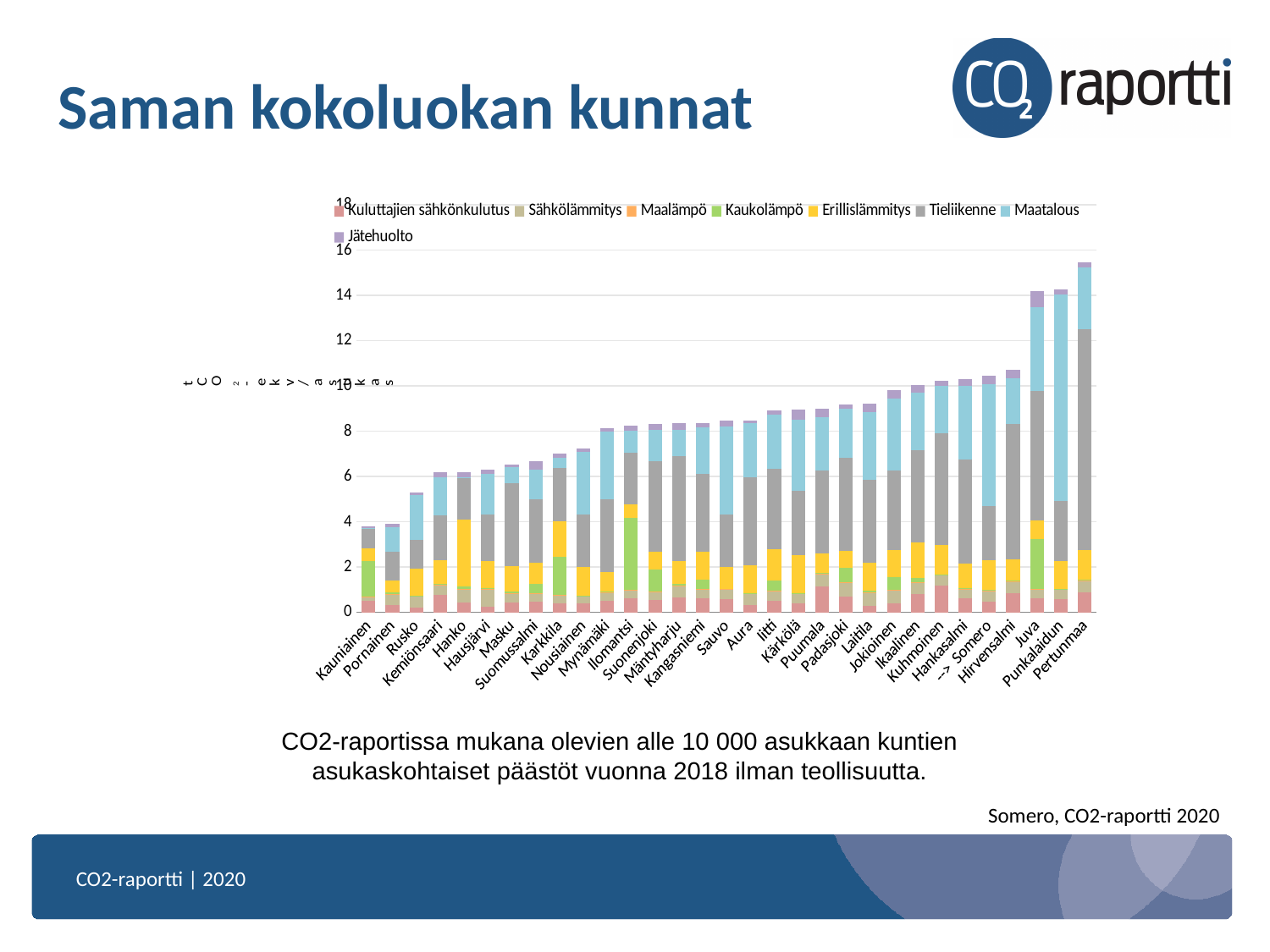

# Saman kokoluokan kunnat

### Chart

| Category |  |  |  |  |  |  |  |  |
|---|---|---|---|---|---|---|---|---|
| Kauniainen | 0.5199308395385742 | 0.14204314351081848 | 0.01209673099219799 | 1.5870380401611328 | 0.5616174340248108 | 0.8920637369155884 | 0.011614304967224598 | 0.07557898759841919 |
| Pornainen | 0.3229876756668091 | 0.4479333758354187 | 0.026496589183807373 | 0.0979570597410202 | 0.5185820460319519 | 1.2443281412124634 | 1.0936256647109985 | 0.17065156996250153 |
| Rusko | 0.2110527902841568 | 0.46339863538742065 | 0.03766265884041786 | 0.004096845164895058 | 1.2048925161361694 | 1.2712488174438477 | 1.9911249876022339 | 0.11655405908823013 |
| Kemiönsaari | 0.7705909013748169 | 0.4226061999797821 | 0.01650771126151085 | 0.04983366280794144 | 1.0455877780914307 | 1.9862712621688843 | 1.6651675701141357 | 0.22191734611988068 |
| Hanko | 0.43324437737464905 | 0.601140022277832 | 0.011614751070737839 | 0.1048678308725357 | 2.9257848262786865 | 1.8529077768325806 | 0.04908701777458191 | 0.21500147879123688 |
| Hausjärvi | 0.25606149435043335 | 0.7763130068778992 | 0.010753050446510315 | 0.019327977672219276 | 1.1838040351867676 | 2.091384172439575 | 1.7871228456497192 | 0.18579278886318207 |
| Masku | 0.41726499795913696 | 0.40251055359840393 | 0.03128993511199951 | 0.06578803807497025 | 1.134711503982544 | 3.66784930229187 | 0.7026160359382629 | 0.11730112135410309 |
| Suomussalmi | 0.46911394596099854 | 0.3795837461948395 | 0.008869292214512825 | 0.41404038667678833 | 0.9083174467086792 | 2.8244898319244385 | 1.3002830743789673 | 0.36383241415023804 |
| Karkkila | 0.39743825793266296 | 0.3681918680667877 | 0.008492168970406055 | 1.6651591062545776 | 1.5919456481933594 | 2.353426456451416 | 0.4232688844203949 | 0.19910107553005219 |
| Nousiainen | 0.38358065485954285 | 0.3269573450088501 | 0.015111077576875687 | 0.020501263439655304 | 1.248869776725769 | 2.3208506107330322 | 2.7753188610076904 | 0.1326432079076767 |
| Mynämäki | 0.5234655737876892 | 0.36291131377220154 | 0.009605430997908115 | 0.01439509354531765 | 0.8566420078277588 | 3.2203898429870605 | 2.9961960315704346 | 0.13715921342372894 |
| Ilomantsi | 0.6058446168899536 | 0.3739968538284302 | 0.014452025294303894 | 3.1605522632598877 | 0.6206324100494385 | 2.2600975036621094 | 0.9672129154205322 | 0.2557676136493683 |
| Suonenjoki | 0.5471792221069336 | 0.3734015226364136 | 0.005247772671282291 | 0.9679102897644043 | 0.7760825157165527 | 3.995236873626709 | 1.401811122894287 | 0.26436933875083923 |
| Mäntyharju | 0.6429736614227295 | 0.49263519048690796 | 0.023772327229380608 | 0.10744071006774902 | 1.0104414224624634 | 4.607146739959717 | 1.1733171939849854 | 0.2828393280506134 |
| Kangasniemi | 0.6233696341514587 | 0.3945905864238739 | 0.012785551138222218 | 0.4271068871021271 | 1.229676604270935 | 3.4138612747192383 | 2.0746028423309326 | 0.17989374697208405 |
| Sauvo | 0.5942603349685669 | 0.4242464005947113 | 0.012536455877125263 | 0.0 | 0.9542129039764404 | 2.3331902027130127 | 3.907165288925171 | 0.22503690421581268 |
| Aura | 0.30098044872283936 | 0.510563313961029 | 0.013522172346711159 | 0.009924706071615219 | 1.2490564584732056 | 3.869849443435669 | 2.398068428039551 | 0.13159090280532837 |
| Iitti | 0.48983410000801086 | 0.45957061648368835 | 0.02507401630282402 | 0.4112260043621063 | 1.4016238451004028 | 3.560685396194458 | 2.394460439682007 | 0.1613888293504715 |
| Kärkölä | 0.4059848189353943 | 0.4136175215244293 | 0.005247888155281544 | 0.011964029632508755 | 1.685797929763794 | 2.8457224369049072 | 3.1221792697906494 | 0.4487275183200836 |
| Puumala | 1.1254751682281494 | 0.5583285689353943 | 0.010792320594191551 | 0.04951496422290802 | 0.8478042483329773 | 3.67641282081604 | 2.3588409423828125 | 0.3808756470680237 |
| Padasjoki | 0.7054956555366516 | 0.6040508151054382 | 0.00378014356829226 | 0.6655893325805664 | 0.7402685880661011 | 4.098123073577881 | 2.1617419719696045 | 0.21882347762584686 |
| Laitila | 0.2853088974952698 | 0.5970014333724976 | 0.01018326636403799 | 0.04958294332027435 | 1.2438151836395264 | 3.6693198680877686 | 2.987610340118408 | 0.39009010791778564 |
| Jokioinen | 0.38783499598503113 | 0.5818911194801331 | 0.008731083013117313 | 0.5846296548843384 | 1.1716499328613281 | 3.539717197418213 | 3.1483042240142822 | 0.3841577172279358 |
| Ikaalinen | 0.8229442834854126 | 0.4864298701286316 | 0.012823151424527168 | 0.18099580705165863 | 1.5693621635437012 | 4.094791412353516 | 2.5340194702148438 | 0.3432473838329315 |
| Kuhmoinen | 1.1722995042800903 | 0.4720090329647064 | 0.012817391194403172 | 0.015302135609090328 | 1.2973568439483643 | 4.954704284667969 | 2.068236827850342 | 0.22018049657344818 |
| Hankasalmi | 0.6009767055511475 | 0.41889292001724243 | 0.008433617651462555 | 0.050223156809806824 | 1.0728634595870972 | 4.583020210266113 | 3.2580177783966064 | 0.2964693605899811 |
| -->  Somero | 0.44840577244758606 | 0.49911436438560486 | 0.005866951309144497 | 0.03207756206393242 | 1.3230087757110596 | 2.396125078201294 | 5.359521389007568 | 0.3884557783603668 |
| Hirvensalmi | 0.8286988735198975 | 0.529886782169342 | 0.024729324504733086 | 0.028624264523386955 | 0.9062350988388062 | 6.013942718505859 | 1.9993832111358643 | 0.38977184891700745 |
| Juva | 0.6362348198890686 | 0.36812081933021545 | 0.020568950101733208 | 2.216254472732544 | 0.8182932138442993 | 5.714383602142334 | 3.723046064376831 | 0.6815926432609558 |
| Punkalaidun | 0.589491605758667 | 0.43705227971076965 | 0.0034720455296337605 | 0.010842322371900082 | 1.2107923030853271 | 2.678163766860962 | 9.12019157409668 | 0.21539774537086487 |
| Pertunmaa | 0.8818178176879883 | 0.5168468356132507 | 0.013550103642046452 | 0.02530352771282196 | 1.3068232536315918 | 9.774291038513184 | 2.716437816619873 | 0.23934461176395416 |
CO2-raportissa mukana olevien alle 10 000 asukkaan kuntien asukaskohtaiset päästöt vuonna 2018 ilman teollisuutta.
Somero, CO2-raportti 2020